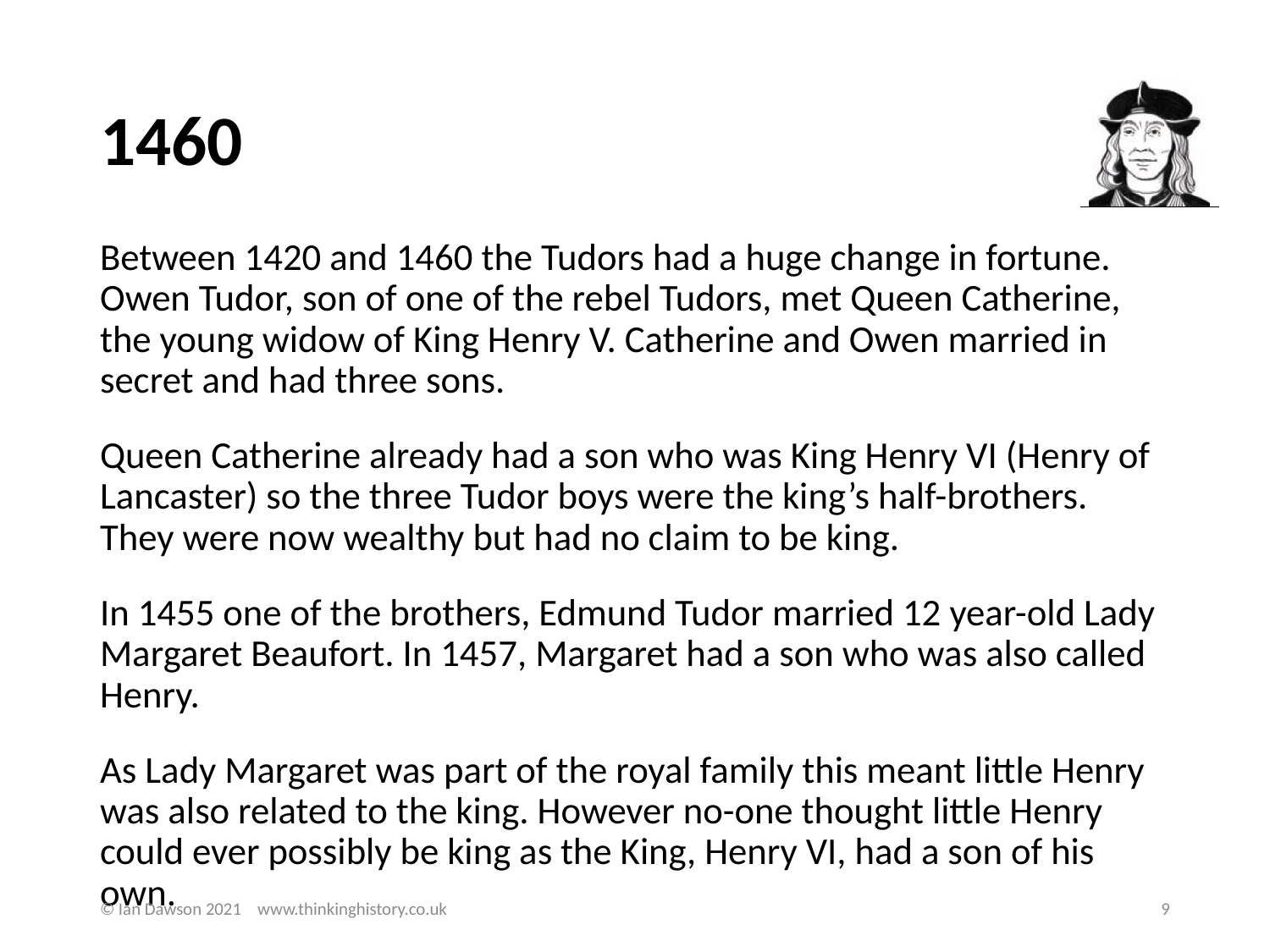

# 1460
Between 1420 and 1460 the Tudors had a huge change in fortune. Owen Tudor, son of one of the rebel Tudors, met Queen Catherine, the young widow of King Henry V. Catherine and Owen married in secret and had three sons.
Queen Catherine already had a son who was King Henry VI (Henry of Lancaster) so the three Tudor boys were the king’s half-brothers. They were now wealthy but had no claim to be king.
In 1455 one of the brothers, Edmund Tudor married 12 year-old Lady Margaret Beaufort. In 1457, Margaret had a son who was also called Henry.
As Lady Margaret was part of the royal family this meant little Henry was also related to the king. However no-one thought little Henry could ever possibly be king as the King, Henry VI, had a son of his own.
© Ian Dawson 2021    www.thinkinghistory.co.uk
9